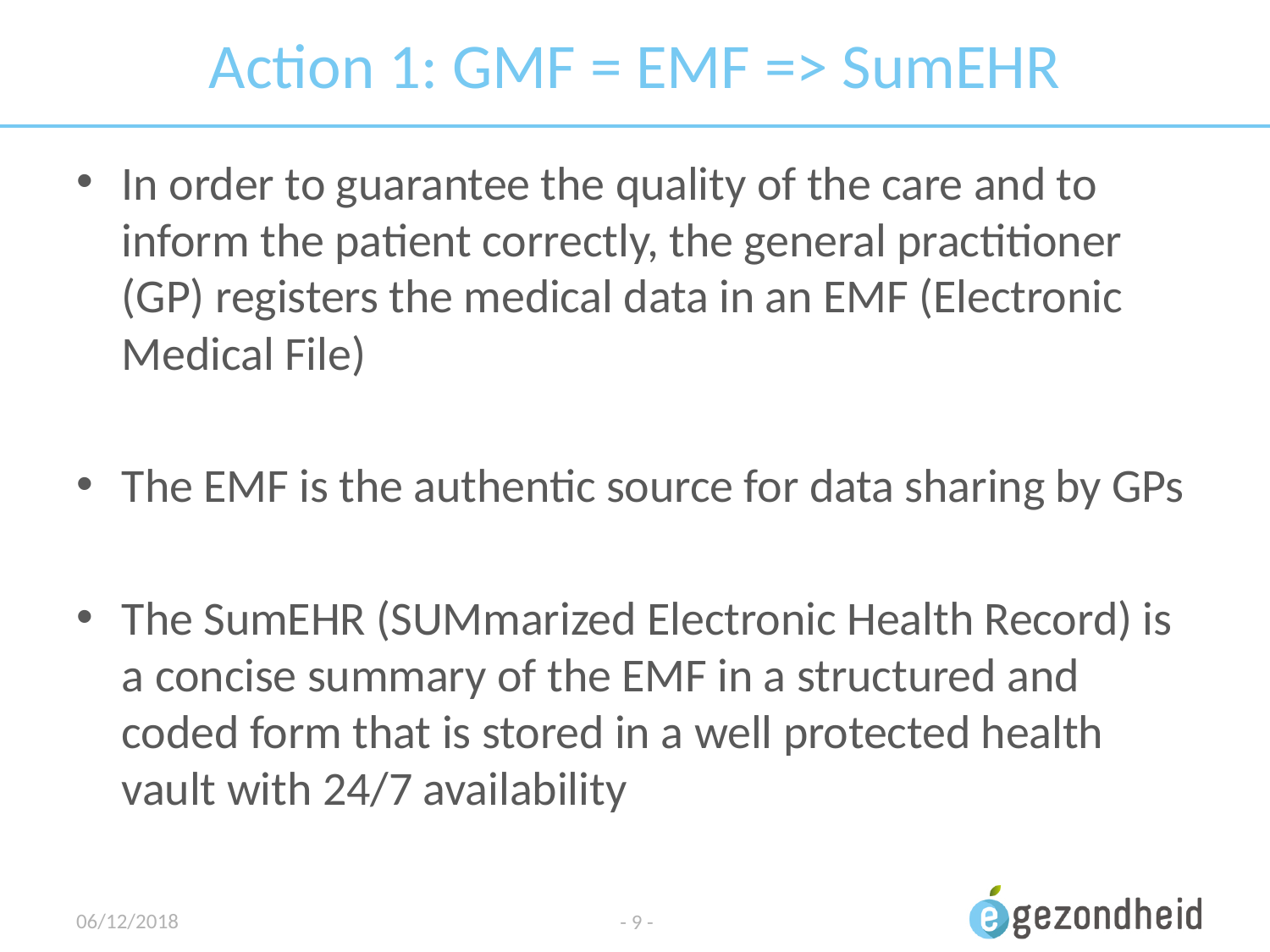

# Action 1: GMF = EMF => SumEHR
In order to guarantee the quality of the care and to inform the patient correctly, the general practitioner (GP) registers the medical data in an EMF (Electronic Medical File)

The EMF is the authentic source for data sharing by GPs

The SumEHR (SUMmarized Electronic Health Record) is a concise summary of the EMF in a structured and coded form that is stored in a well protected health vault with 24/7 availability

06/12/2018
- 9 -